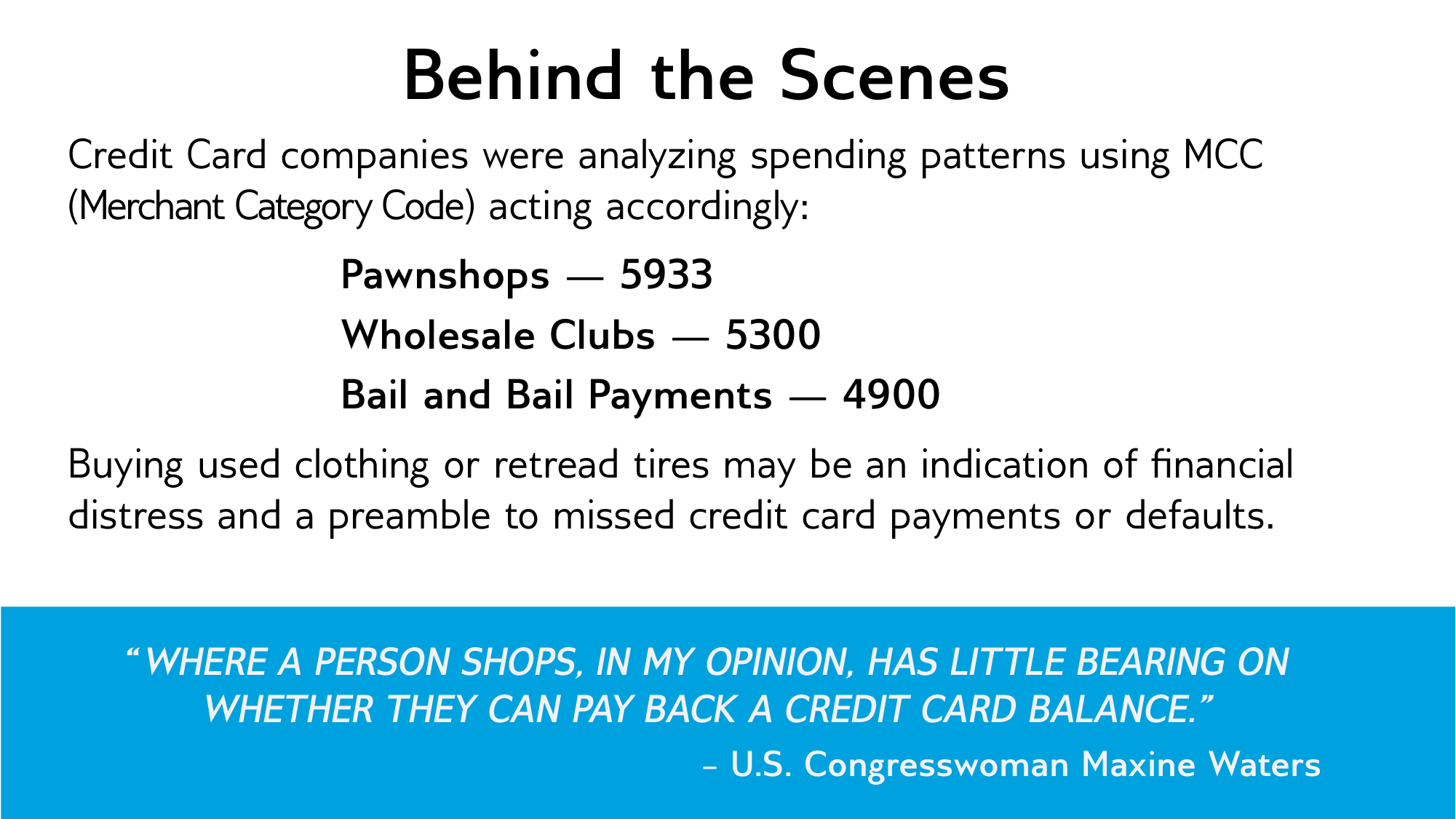

# Behind the Scenes
Credit Card companies were analyzing spending patterns using MCC (Merchant Category Code) acting accordingly:
Pawnshops — 5933
Wholesale Clubs — 5300
Bail and Bail Payments — 4900
Buying used clothing or retread tires may be an indication of financial distress and a preamble to missed credit card payments or defaults.

“WHERE A PERSON SHOPS, IN MY OPINION, HAS LITTLE BEARING ON WHETHER THEY CAN PAY BACK A CREDIT CARD BALANCE.”
		  – U.S. Congresswoman Maxine Waters